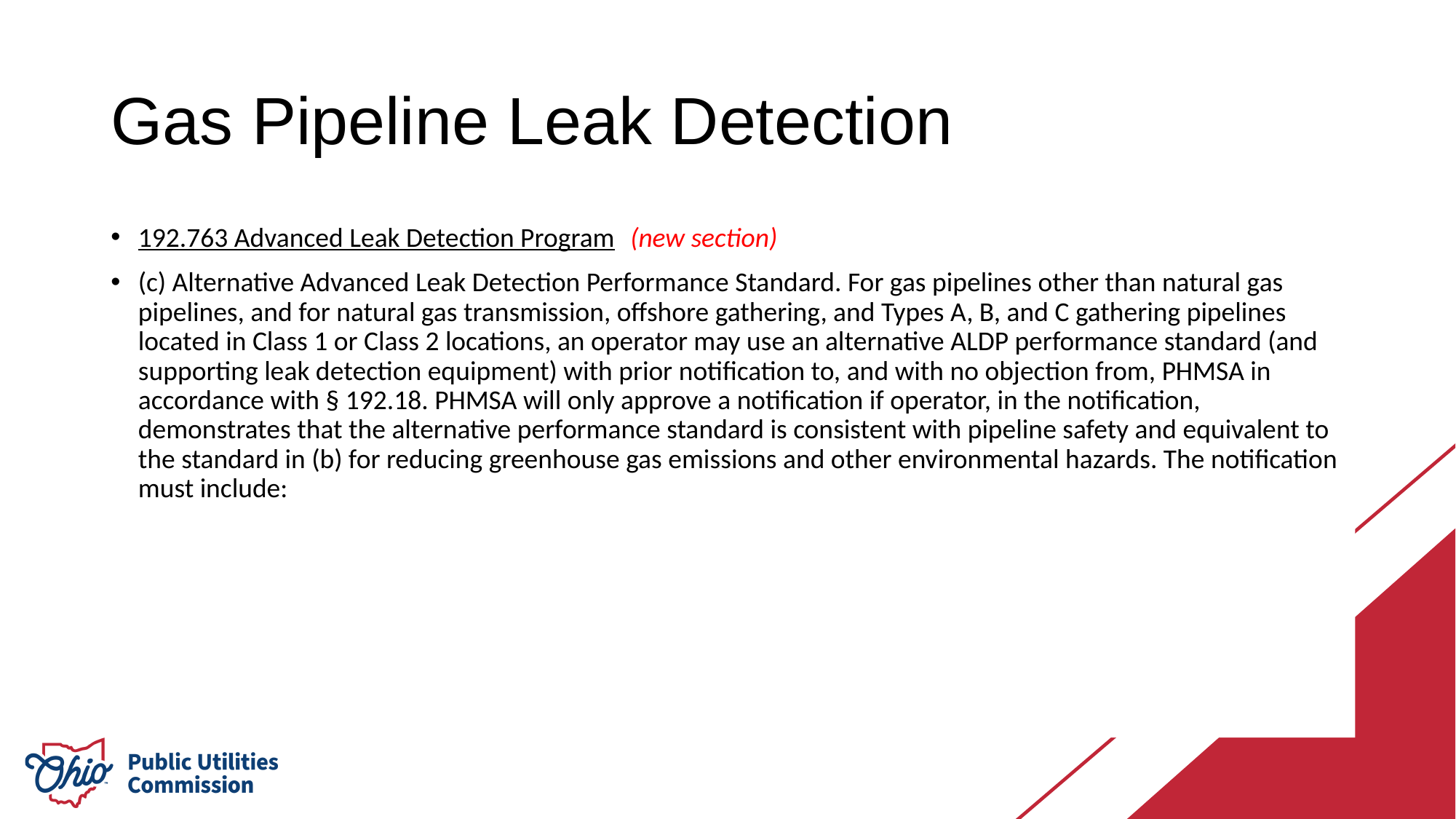

# Gas Pipeline Leak Detection
192.763 Advanced Leak Detection Program  (new section)
(c) Alternative Advanced Leak Detection Performance Standard. For gas pipelines other than natural gas pipelines, and for natural gas transmission, offshore gathering, and Types A, B, and C gathering pipelines located in Class 1 or Class 2 locations, an operator may use an alternative ALDP performance standard (and supporting leak detection equipment) with prior notification to, and with no objection from, PHMSA in accordance with § 192.18. PHMSA will only approve a notification if operator, in the notification, demonstrates that the alternative performance standard is consistent with pipeline safety and equivalent to the standard in (b) for reducing greenhouse gas emissions and other environmental hazards. The notification must include: